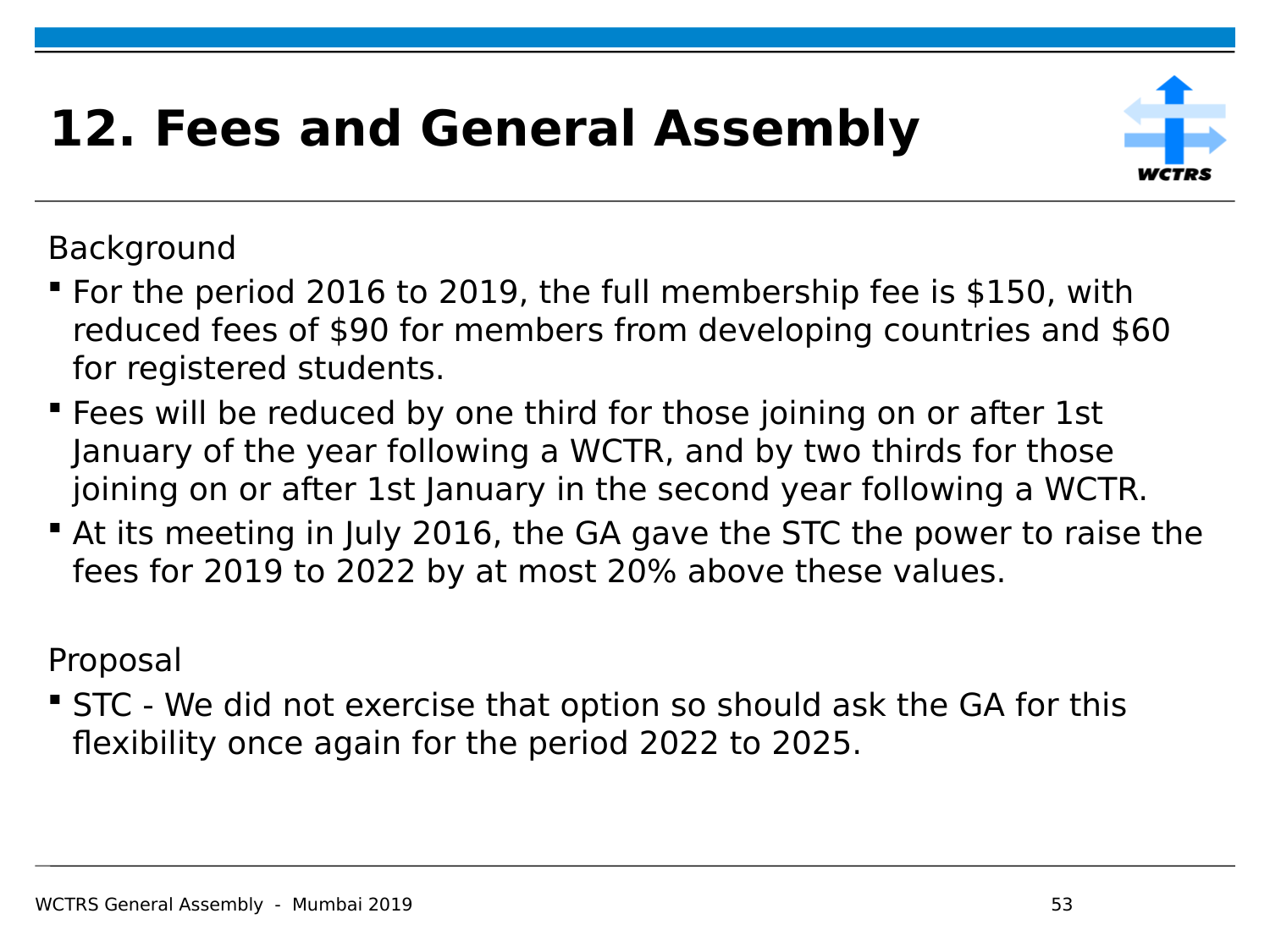

# 12. Fees and General Assembly
Background
For the period 2016 to 2019, the full membership fee is $150, with reduced fees of $90 for members from developing countries and $60 for registered students.
Fees will be reduced by one third for those joining on or after 1st January of the year following a WCTR, and by two thirds for those joining on or after 1st January in the second year following a WCTR.
At its meeting in July 2016, the GA gave the STC the power to raise the fees for 2019 to 2022 by at most 20% above these values.

Proposal
STC - We did not exercise that option so should ask the GA for this flexibility once again for the period 2022 to 2025.
WCTRS General Assembly  -  Mumbai 2019						53